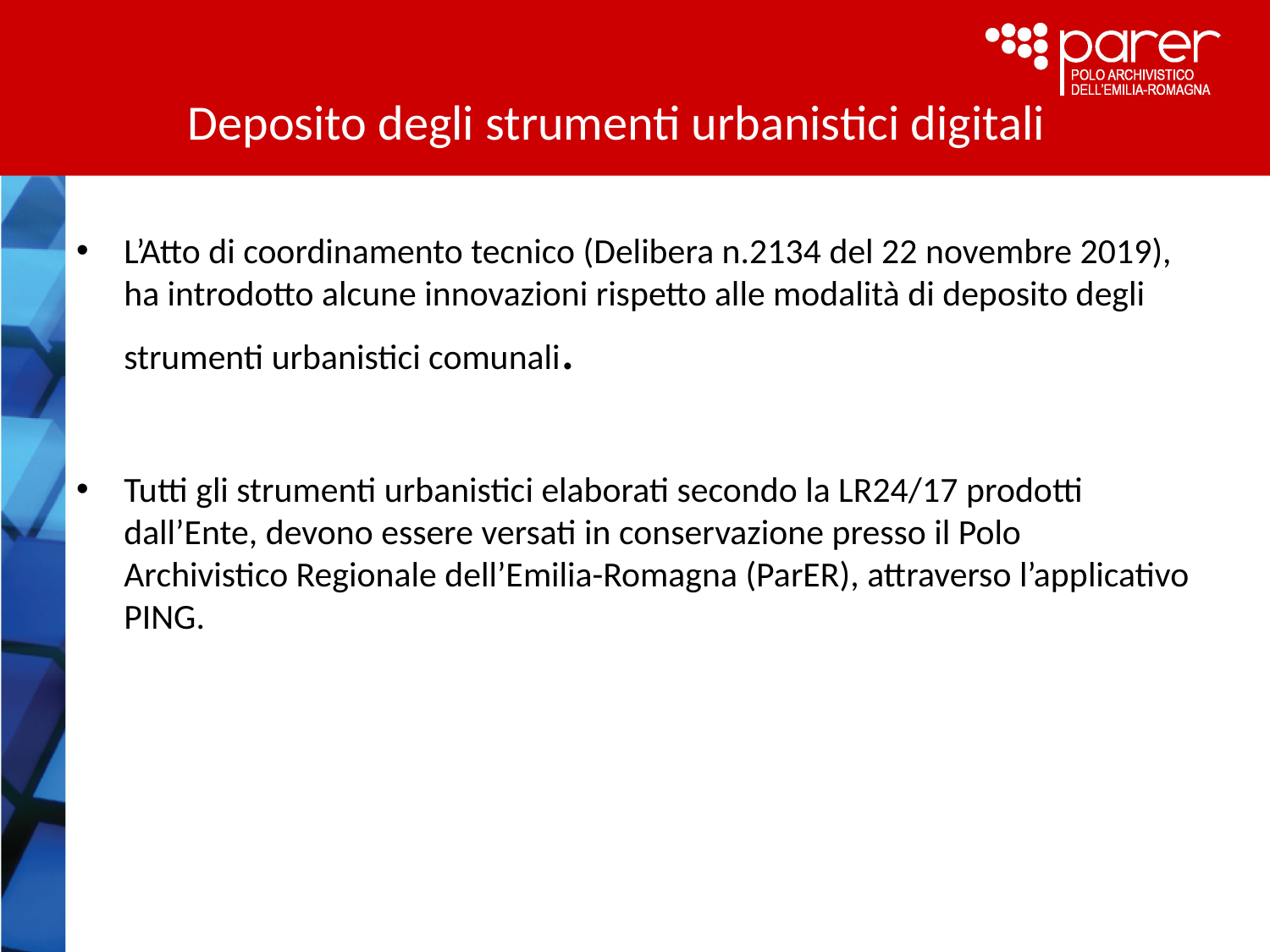

# Deposito degli strumenti urbanistici digitali
L’Atto di coordinamento tecnico (Delibera n.2134 del 22 novembre 2019), ha introdotto alcune innovazioni rispetto alle modalità di deposito degli strumenti urbanistici comunali.

Tutti gli strumenti urbanistici elaborati secondo la LR24/17 prodotti dall’Ente, devono essere versati in conservazione presso il Polo Archivistico Regionale dell’Emilia-Romagna (ParER), attraverso l’applicativo PING.